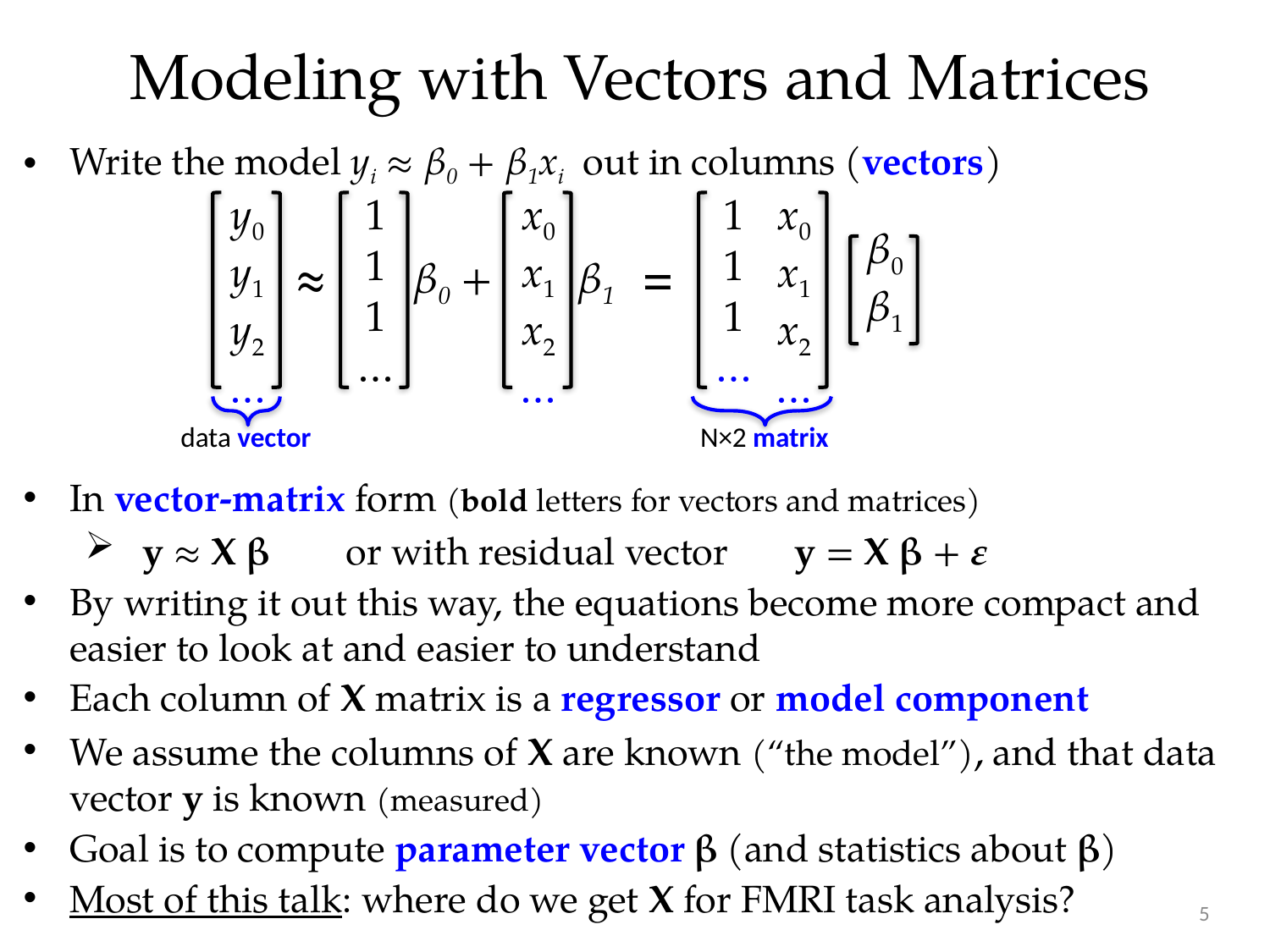

# Modeling with Vectors and Matrices
Write the model yi ≈ β0 + β1xi  out in columns (vectors)

In vector-matrix form (bold letters for vectors and matrices)
  y ≈ X β        or with residual vector       y = X β + ε
By writing it out this way, the equations become more compact and easier to look at and easier to understand
Each column of X matrix is a regressor or model component
We assume the columns of X are known (“the model”), and that data vector y is known (measured)
Goal is to compute parameter vector β (and statistics about β)
Most of this talk: where do we get X for FMRI task analysis?
y0
y1
y2
…
1
1
1
…
x0
x1
x2
…
1
1
1
…
x0
x1
x2
…

β0
β1

≈
β0 +
β1   =

data vector
N×2 matrix
5